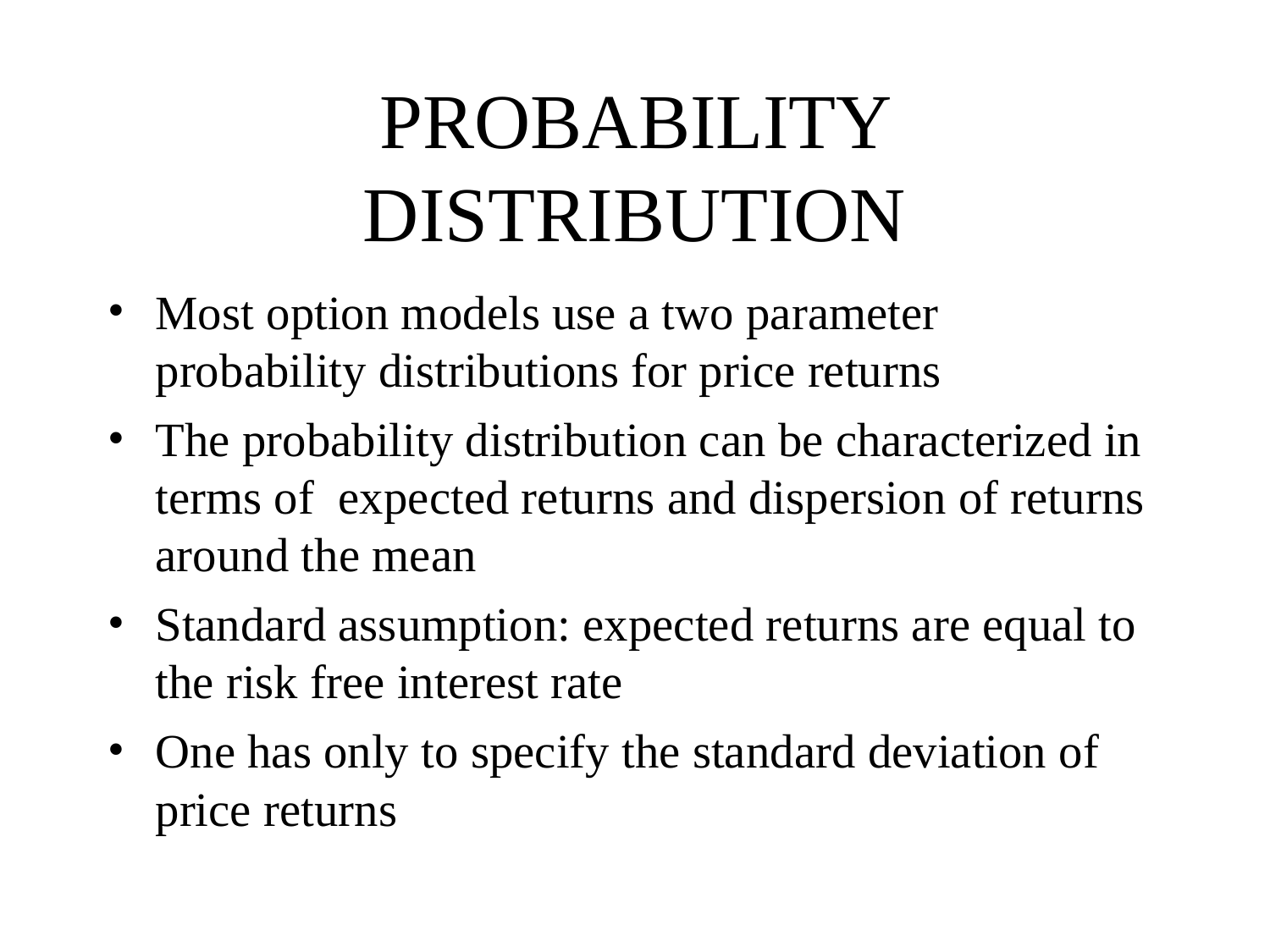

# PROBABILITY DISTRIBUTION
Most option models use a two parameter probability distributions for price returns
The probability distribution can be characterized in terms of  expected returns and dispersion of returns around the mean
Standard assumption: expected returns are equal to the risk free interest rate
One has only to specify the standard deviation of price returns